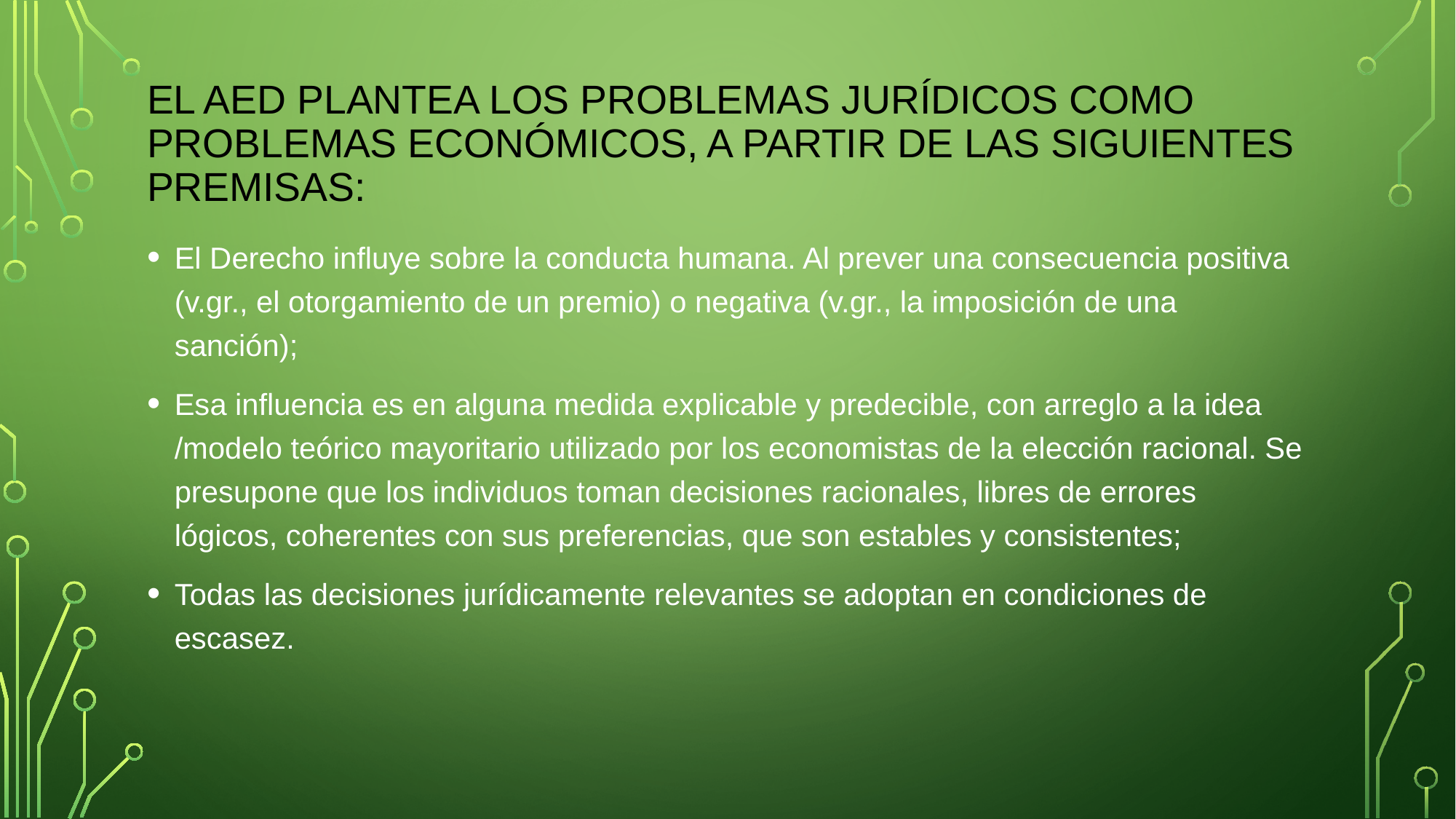

# El AED plantea los problemas jurídicos como problemas económicos, a partir de las siguientes premisas:
El Derecho influye sobre la conducta humana. Al prever una consecuencia positiva (v.gr., el otorgamiento de un premio) o negativa (v.gr., la imposición de una sanción);
Esa influencia es en alguna medida explicable y predecible, con arreglo a la idea /modelo teórico mayoritario utilizado por los economistas de la elección racional. Se presupone que los individuos toman decisiones racionales, libres de errores lógicos, coherentes con sus preferencias, que son estables y consistentes;
Todas las decisiones jurídicamente relevantes se adoptan en condiciones de escasez.